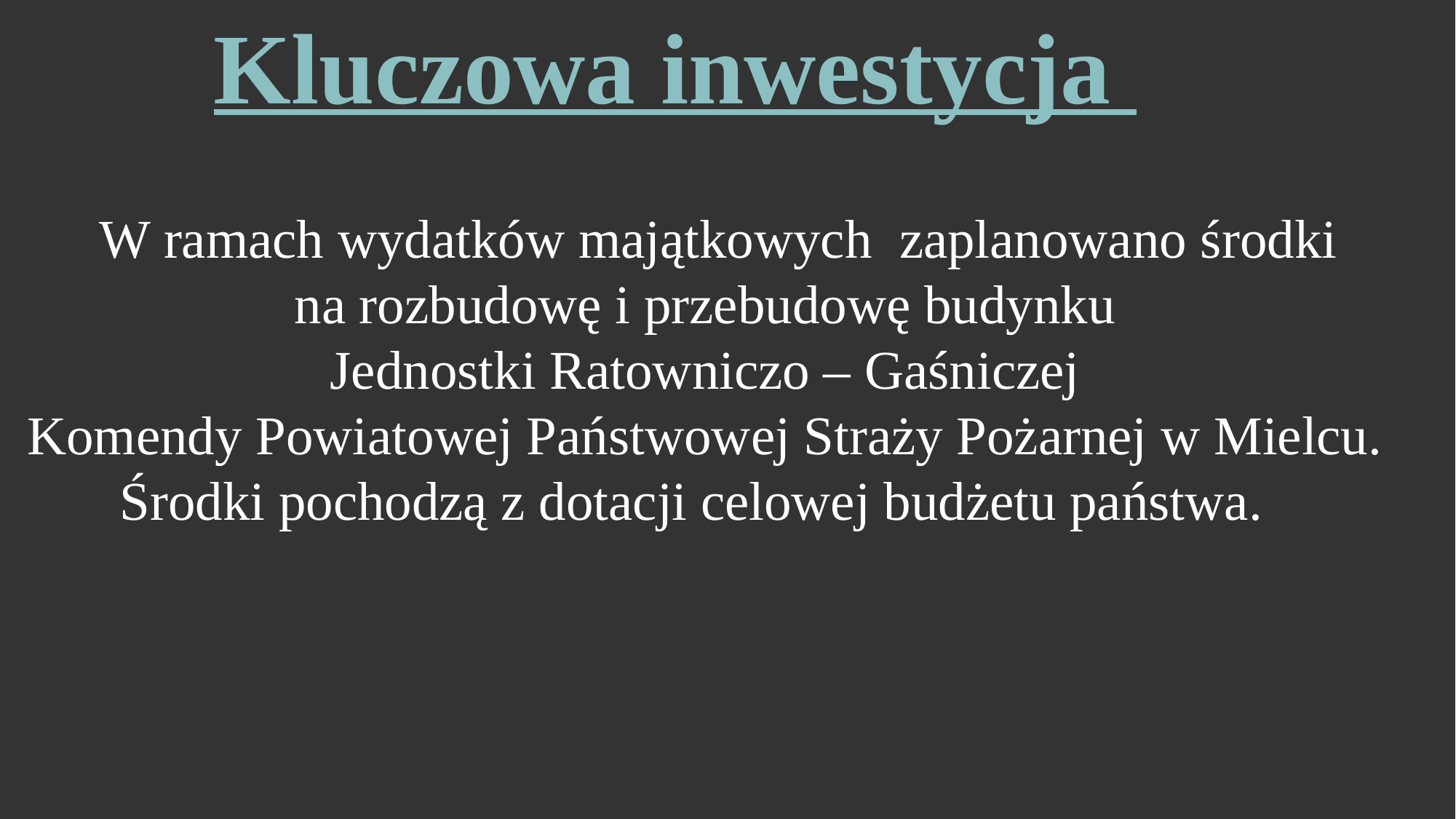

Kluczowa inwestycja
   W ramach wydatków majątkowych  zaplanowano środki
na rozbudowę i przebudowę budynku
Jednostki Ratowniczo – Gaśniczej
Komendy Powiatowej Państwowej Straży Pożarnej w Mielcu.
Środki pochodzą z dotacji celowej budżetu państwa.